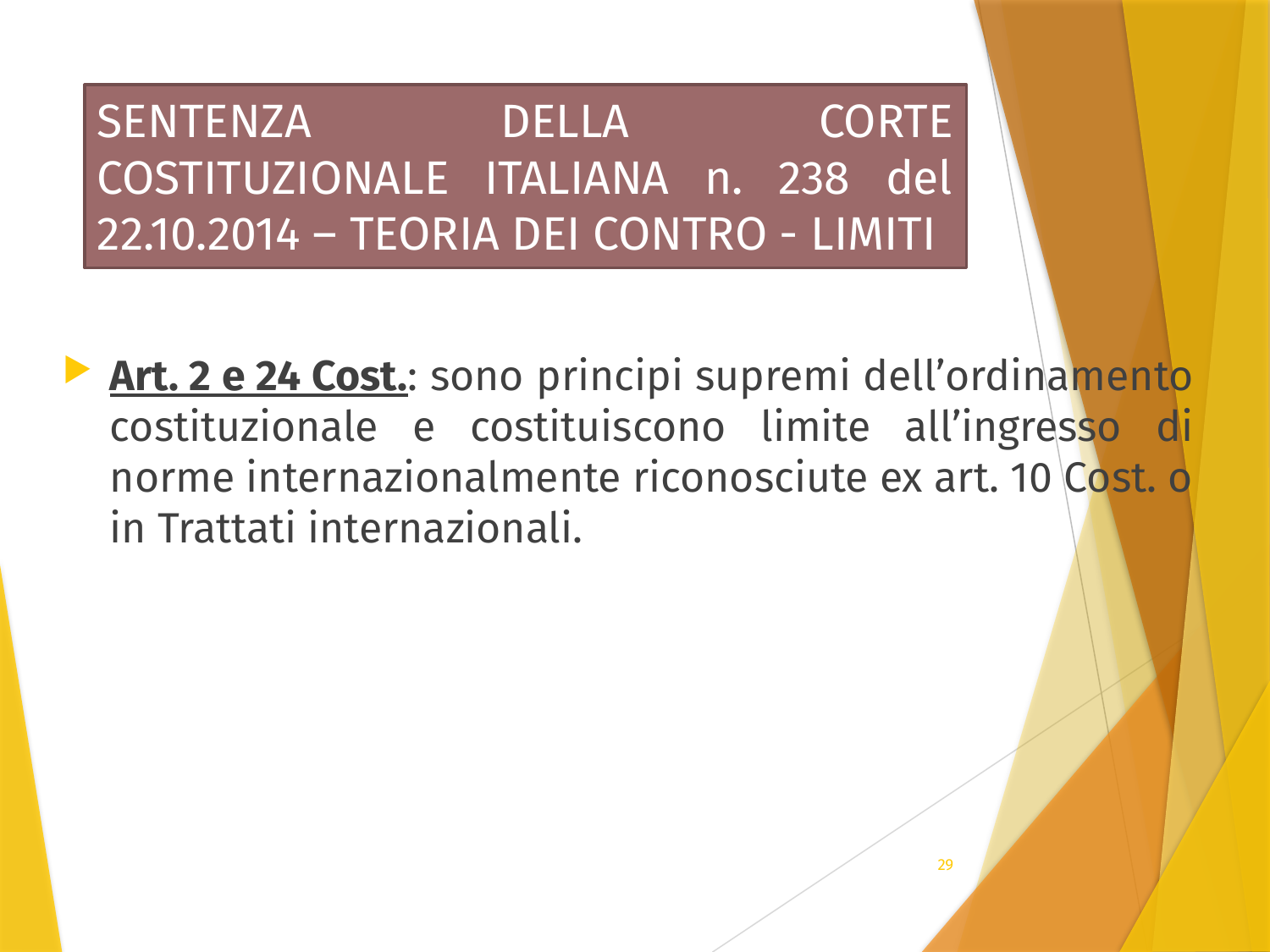

# SENTENZA DELLA CORTE COSTITUZIONALE ITALIANA n. 238 del 22.10.2014 – TEORIA DEI CONTRO - LIMITI
Art. 2 e 24 Cost.: sono principi supremi dell’ordinamento costituzionale e costituiscono limite all’ingresso di norme internazionalmente riconosciute ex art. 10 Cost. o in Trattati internazionali.

29